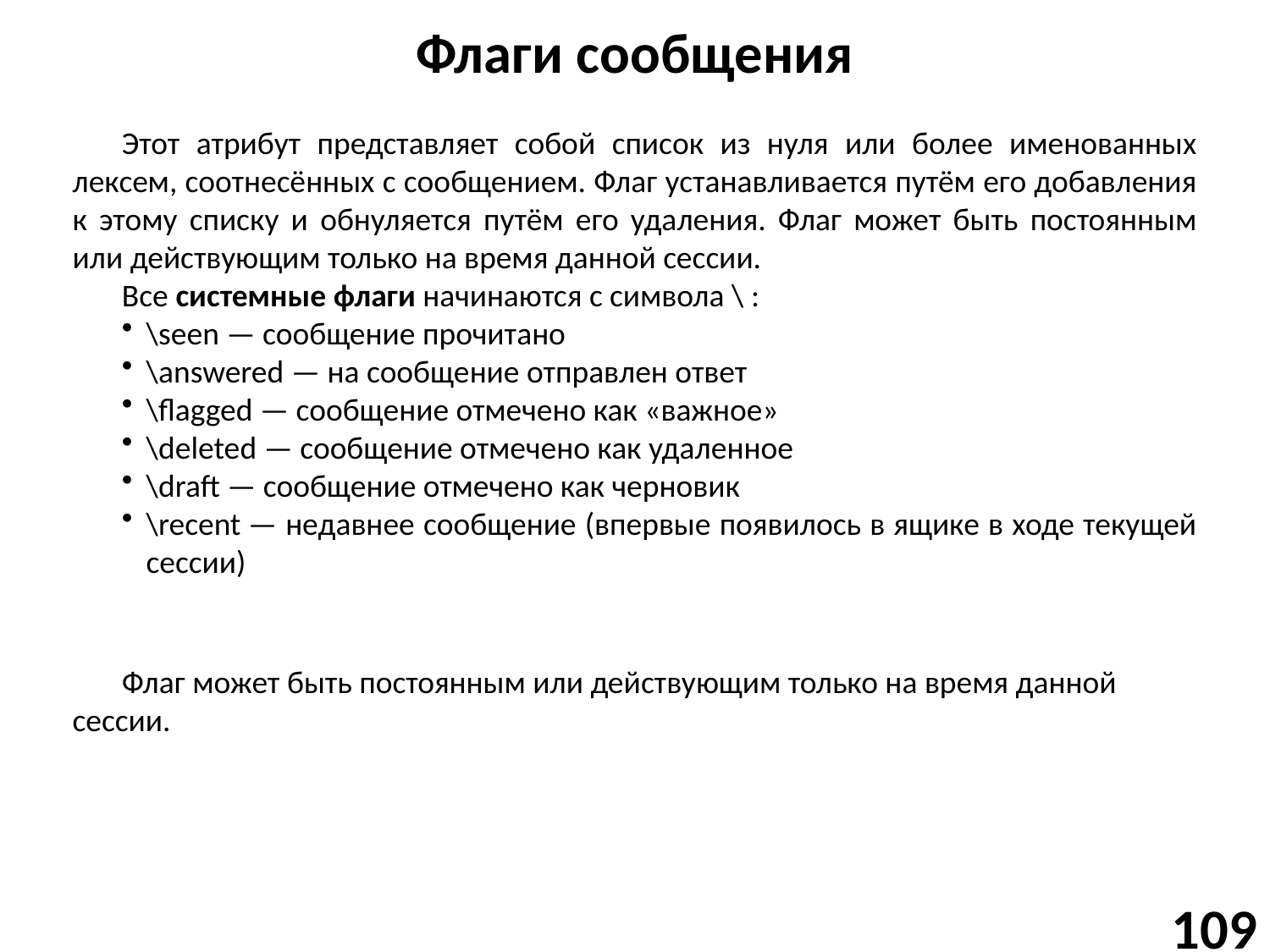

# Флаги сообщения
Этот атрибут представляет собой список из нуля или более именованных лексем, соотнесённых с сообщением. Флаг устанавливается путём его добавления к этому списку и обнуляется путём его удаления. Флаг может быть постоянным или действующим только на время данной сессии.
Все системные флаги начинаются с символа \ :
\seen — сообщение прочитано
\answered — на сообщение отправлен ответ
\flagged — сообщение отмечено как «важное»
\deleted — сообщение отмечено как удаленное
\draft — сообщение отмечено как черновик
\recent — недавнее сообщение (впервые появилось в ящике в ходе текущей сессии)

Флаг может быть постоянным или действующим только на время данной сессии.
109